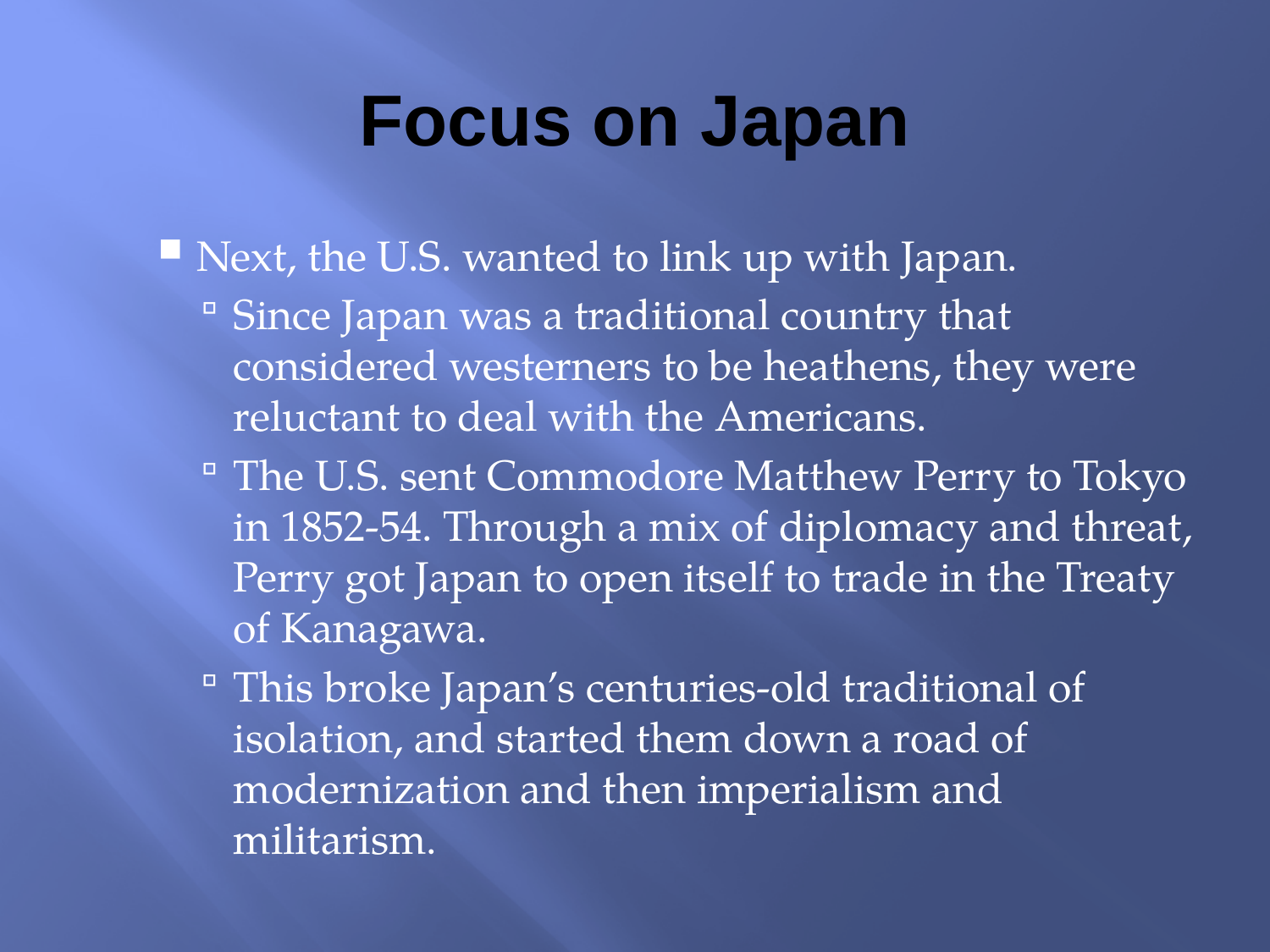

# Focus on Japan
Next, the U.S. wanted to link up with Japan.
Since Japan was a traditional country that considered westerners to be heathens, they were reluctant to deal with the Americans.
The U.S. sent Commodore Matthew Perry to Tokyo in 1852-54. Through a mix of diplomacy and threat, Perry got Japan to open itself to trade in the Treaty of Kanagawa.
This broke Japan’s centuries-old traditional of isolation, and started them down a road of modernization and then imperialism and militarism.